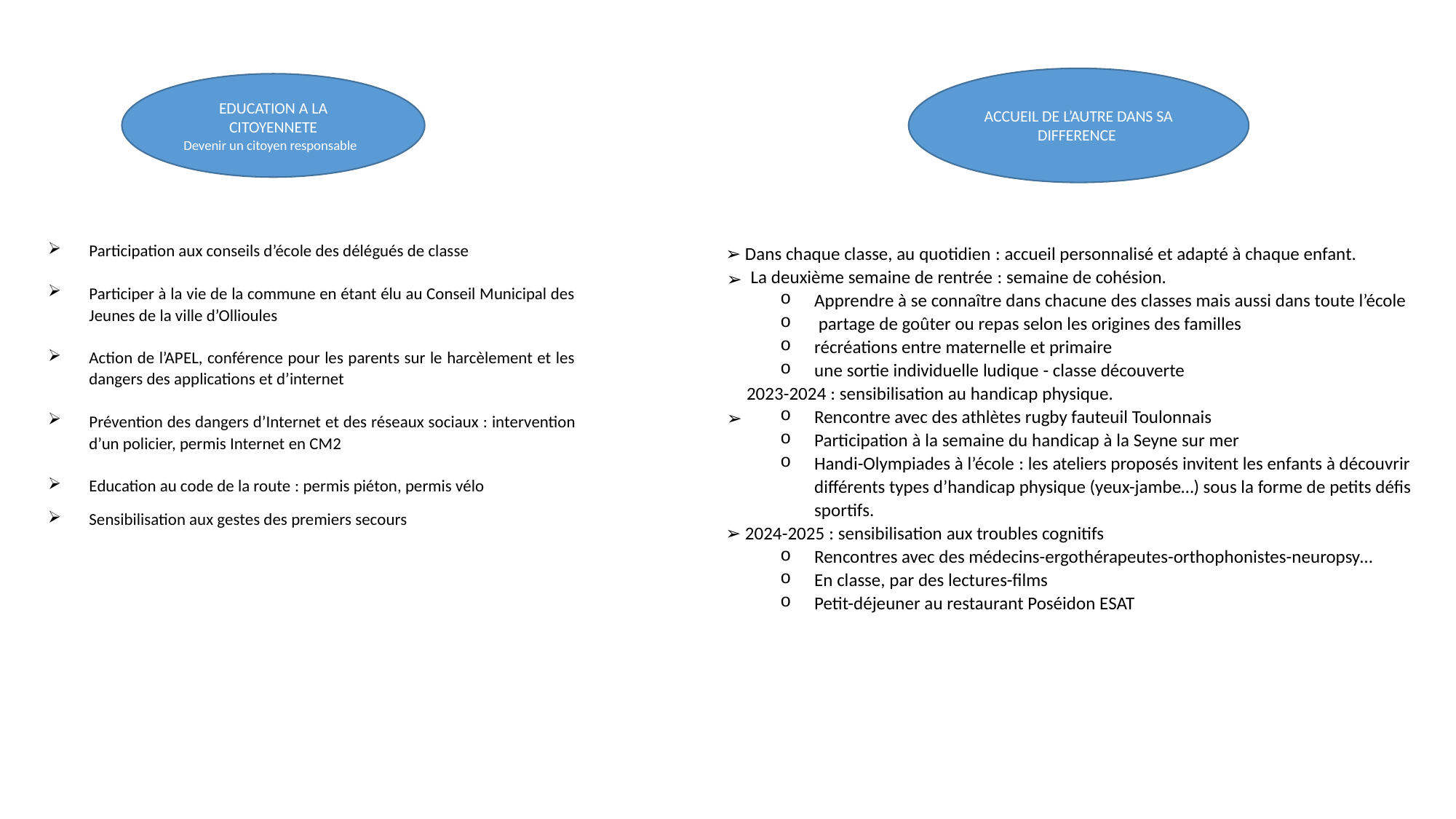

ACCUEIL DE L’AUTRE DANS SA DIFFERENCE
EDUCATION A LA CITOYENNETE
Devenir un citoyen responsable

➢ Dans chaque classe, au quotidien : accueil personnalisé et adapté à chaque enfant.
      La deuxième semaine de rentrée : semaine de cohésion.
Apprendre à se connaître dans chacune des classes mais aussi dans toute l’école
 partage de goûter ou repas selon les origines des familles
récréations entre maternelle et primaire
une sortie individuelle ludique - classe découverte
     2023-2024 : sensibilisation au handicap physique.
Rencontre avec des athlètes rugby fauteuil Toulonnais
Participation à la semaine du handicap à la Seyne sur mer
Handi-Olympiades à l’école : les ateliers proposés invitent les enfants à découvrir différents types d’handicap physique (yeux-jambe…) sous la forme de petits défis sportifs.
➢ 2024-2025 : sensibilisation aux troubles cognitifs
Rencontres avec des médecins-ergothérapeutes-orthophonistes-neuropsy…
En classe, par des lectures-films
Petit-déjeuner au restaurant Poséidon ESAT

Participation aux conseils d’école des délégués de classe

Participer à la vie de la commune en étant élu au Conseil Municipal des Jeunes de la ville d’Ollioules

Action de l’APEL, conférence pour les parents sur le harcèlement et les dangers des applications et d’internet

Prévention des dangers d’Internet et des réseaux sociaux : intervention d’un policier, permis Internet en CM2

Education au code de la route : permis piéton, permis vélo
Sensibilisation aux gestes des premiers secours

➢
➢